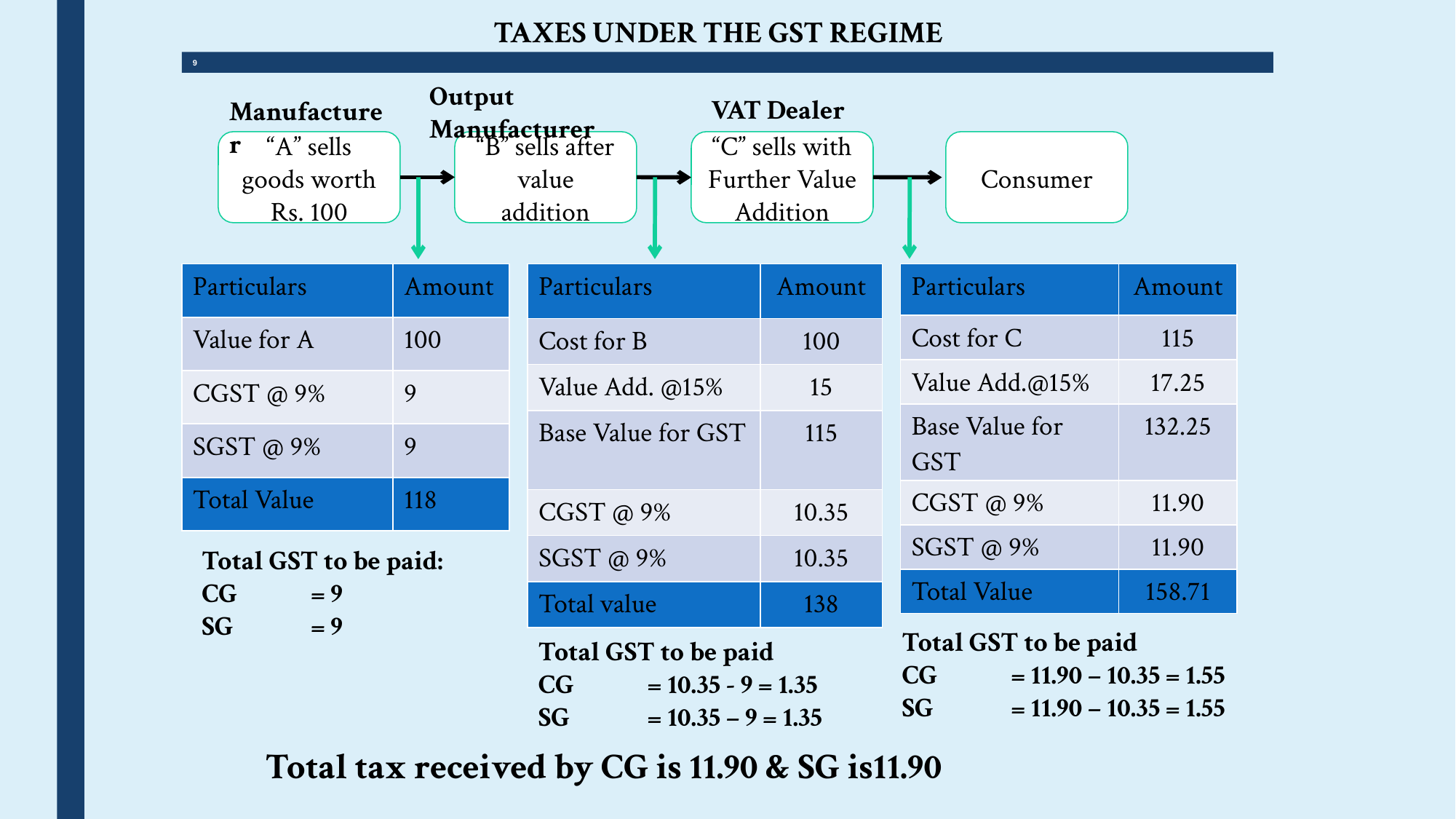

TAXES UNDER THE GST REGIME
9
Output Manufacturer
VAT Dealer
Manufacturer
“A” sells goods worth Rs. 100
“B” sells after value addition
“C” sells with Further Value Addition
Consumer
| Particulars | Amount |
| --- | --- |
| Value for A | 100 |
| CGST @ 9% | 9 |
| SGST @ 9% | 9 |
| Total Value | 118 |
| Particulars | Amount |
| --- | --- |
| Cost for C | 115 |
| Value Add.@15% | 17.25 |
| Base Value for GST | 132.25 |
| CGST @ 9% | 11.90 |
| SGST @ 9% | 11.90 |
| Total Value | 158.71 |
| Particulars | Amount |
| --- | --- |
| Cost for B | 100 |
| Value Add. @15% | 15 |
| Base Value for GST | 115 |
| CGST @ 9% | 10.35 |
| SGST @ 9% | 10.35 |
| Total value | 138 |
Total GST to be paid:
CG	= 9
SG	= 9
Total GST to be paid
CG	= 11.90 – 10.35 = 1.55
SG	= 11.90 – 10.35 = 1.55
Total GST to be paid
CG	= 10.35 - 9 = 1.35
SG	= 10.35 – 9 = 1.35
Total tax received by CG is 11.90 & SG is11.90